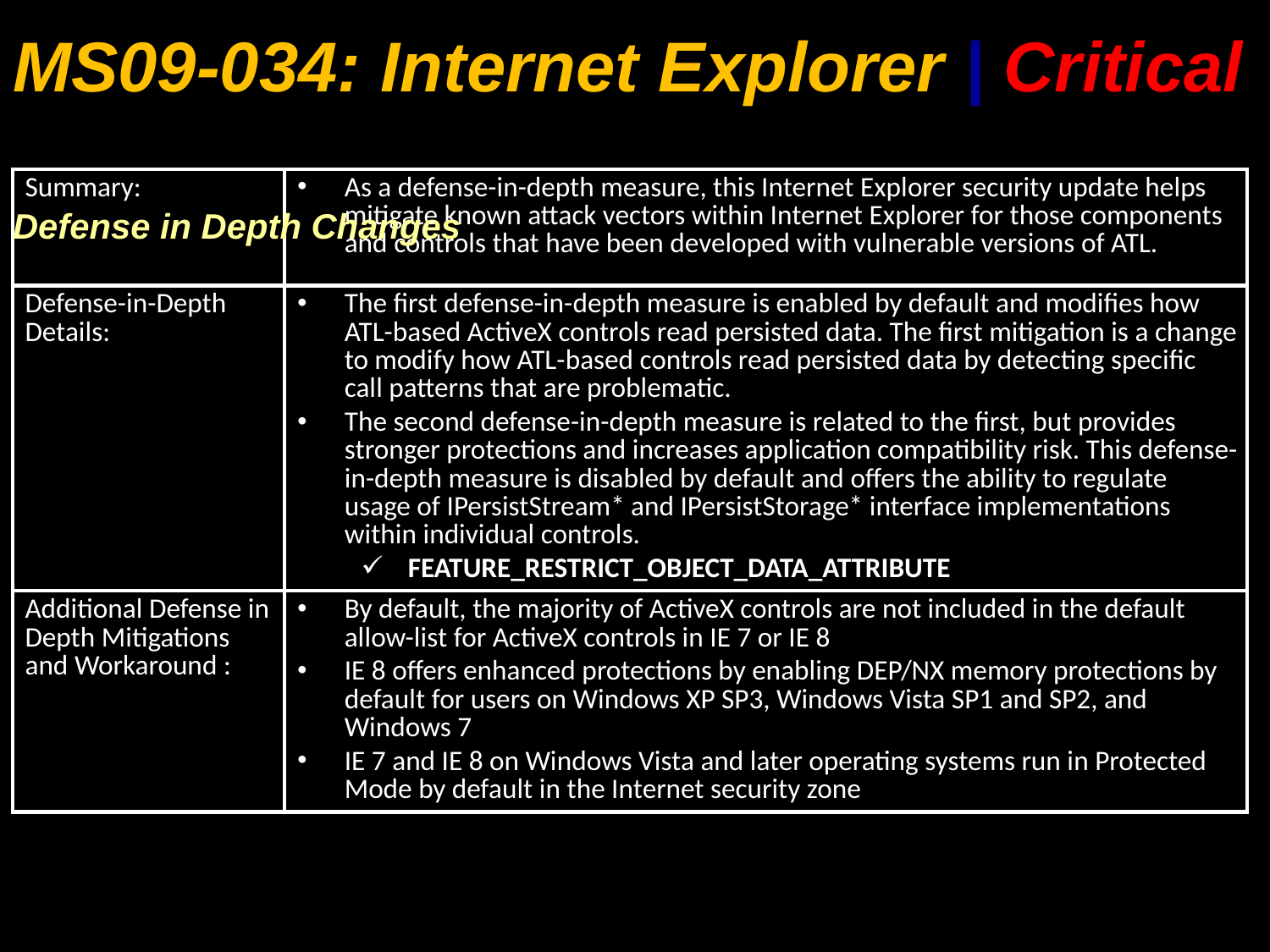

MS09-034: Internet Explorer | Critical
Defense in Depth Changes
| Summary: | As a defense-in-depth measure, this Internet Explorer security update helps mitigate known attack vectors within Internet Explorer for those components and controls that have been developed with vulnerable versions of ATL. |
| --- | --- |
| Defense-in-Depth Details: | The first defense-in-depth measure is enabled by default and modifies how ATL-based ActiveX controls read persisted data. The first mitigation is a change to modify how ATL-based controls read persisted data by detecting specific call patterns that are problematic. The second defense-in-depth measure is related to the first, but provides stronger protections and increases application compatibility risk. This defense-in-depth measure is disabled by default and offers the ability to regulate usage of IPersistStream\* and IPersistStorage\* interface implementations within individual controls. FEATURE\_RESTRICT\_OBJECT\_DATA\_ATTRIBUTE |
| Additional Defense in Depth Mitigations and Workaround : | By default, the majority of ActiveX controls are not included in the default allow-list for ActiveX controls in IE 7 or IE 8 IE 8 offers enhanced protections by enabling DEP/NX memory protections by default for users on Windows XP SP3, Windows Vista SP1 and SP2, and Windows 7 IE 7 and IE 8 on Windows Vista and later operating systems run in Protected Mode by default in the Internet security zone |